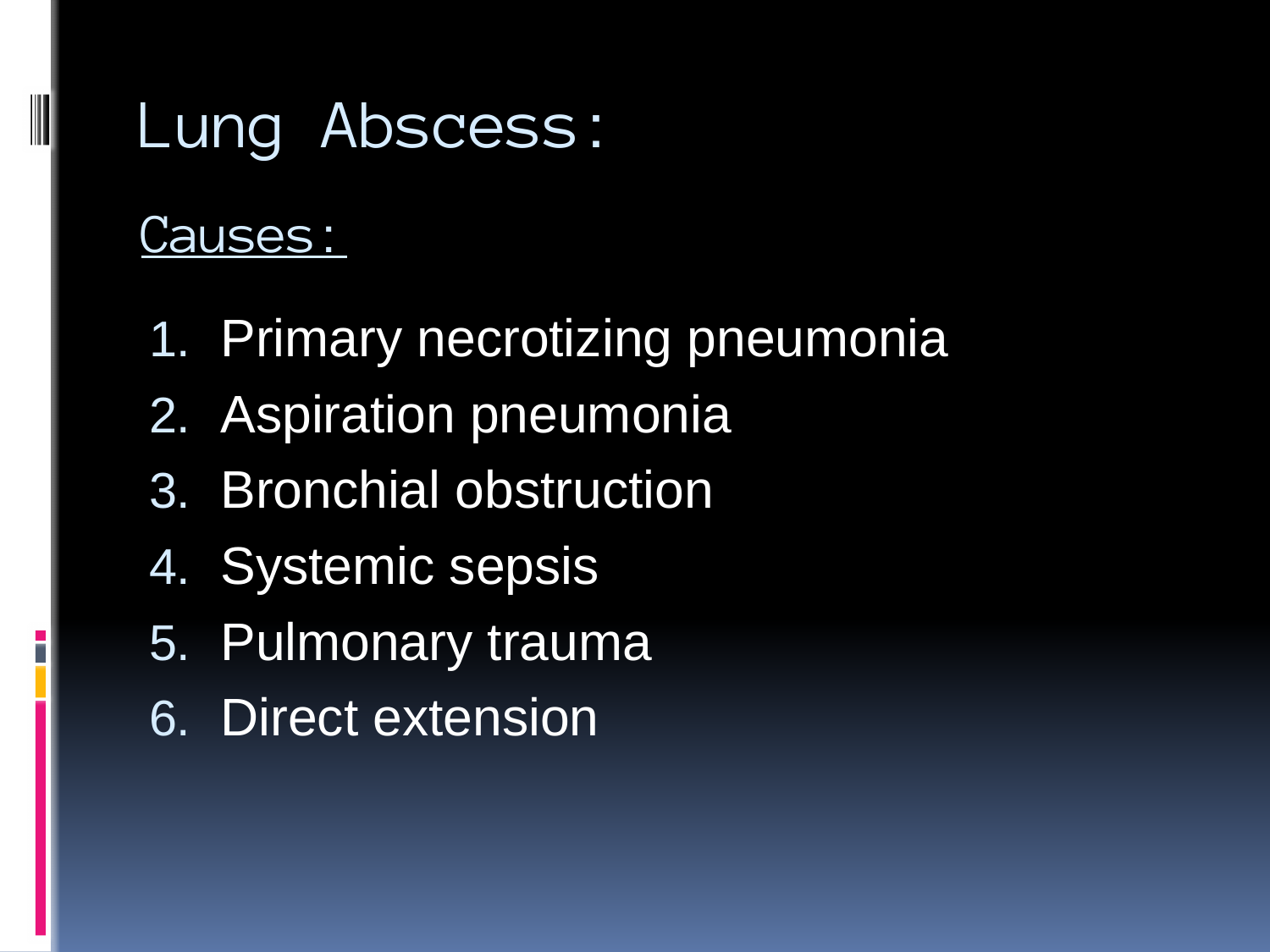

# Lung Abscess:
Causes:
Primary necrotizing pneumonia
Aspiration pneumonia
Bronchial obstruction
Systemic sepsis
Pulmonary trauma
Direct extension